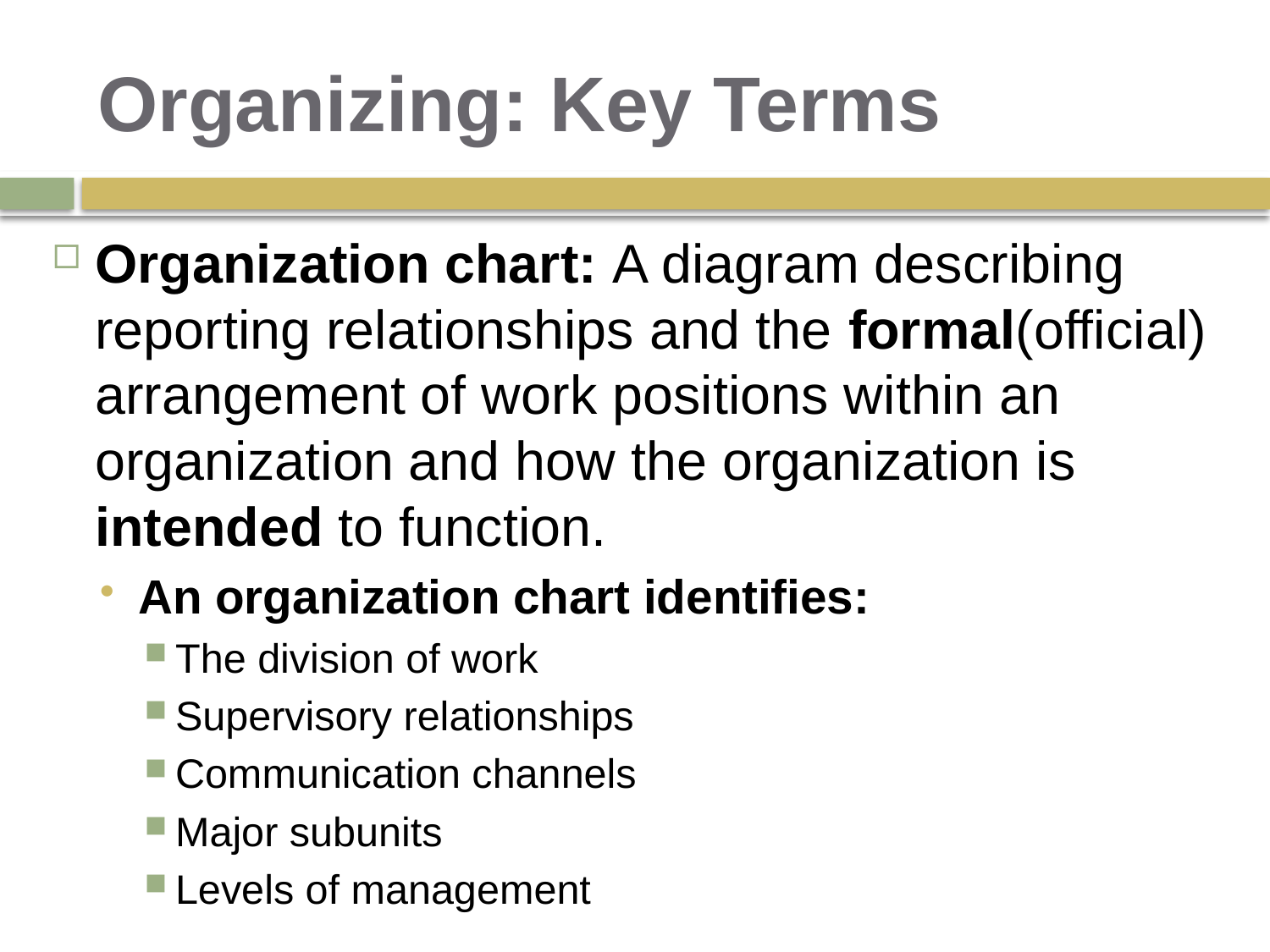

# Organizing: Key Terms
Organization chart: A diagram describing reporting relationships and the formal(official) arrangement of work positions within an organization and how the organization is intended to function.
An organization chart identifies:
The division of work
Supervisory relationships
Communication channels
Major subunits
Levels of management